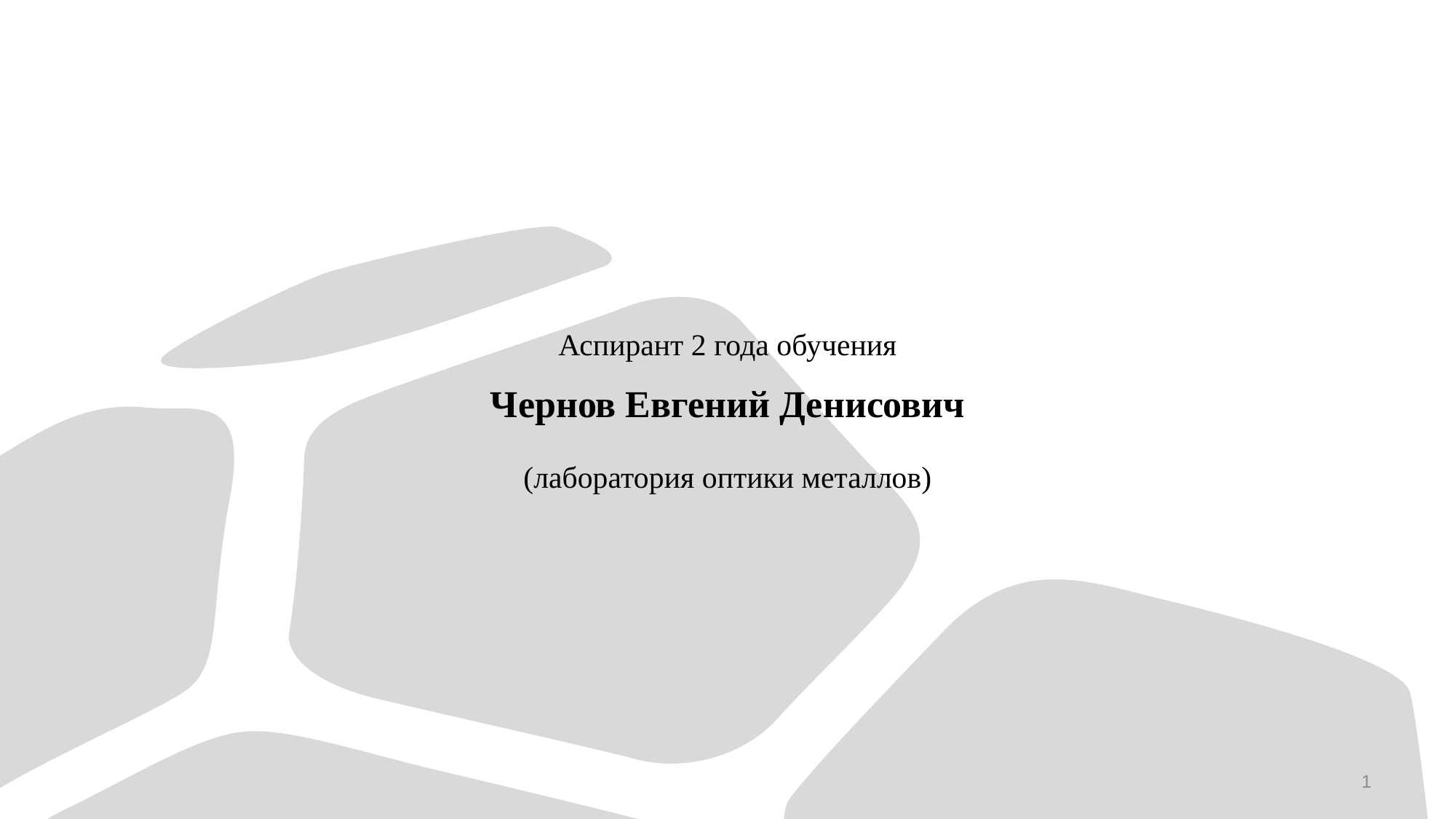

Аспирант 2 года обучения
Чернов Евгений Денисович
(лаборатория оптики металлов)
1